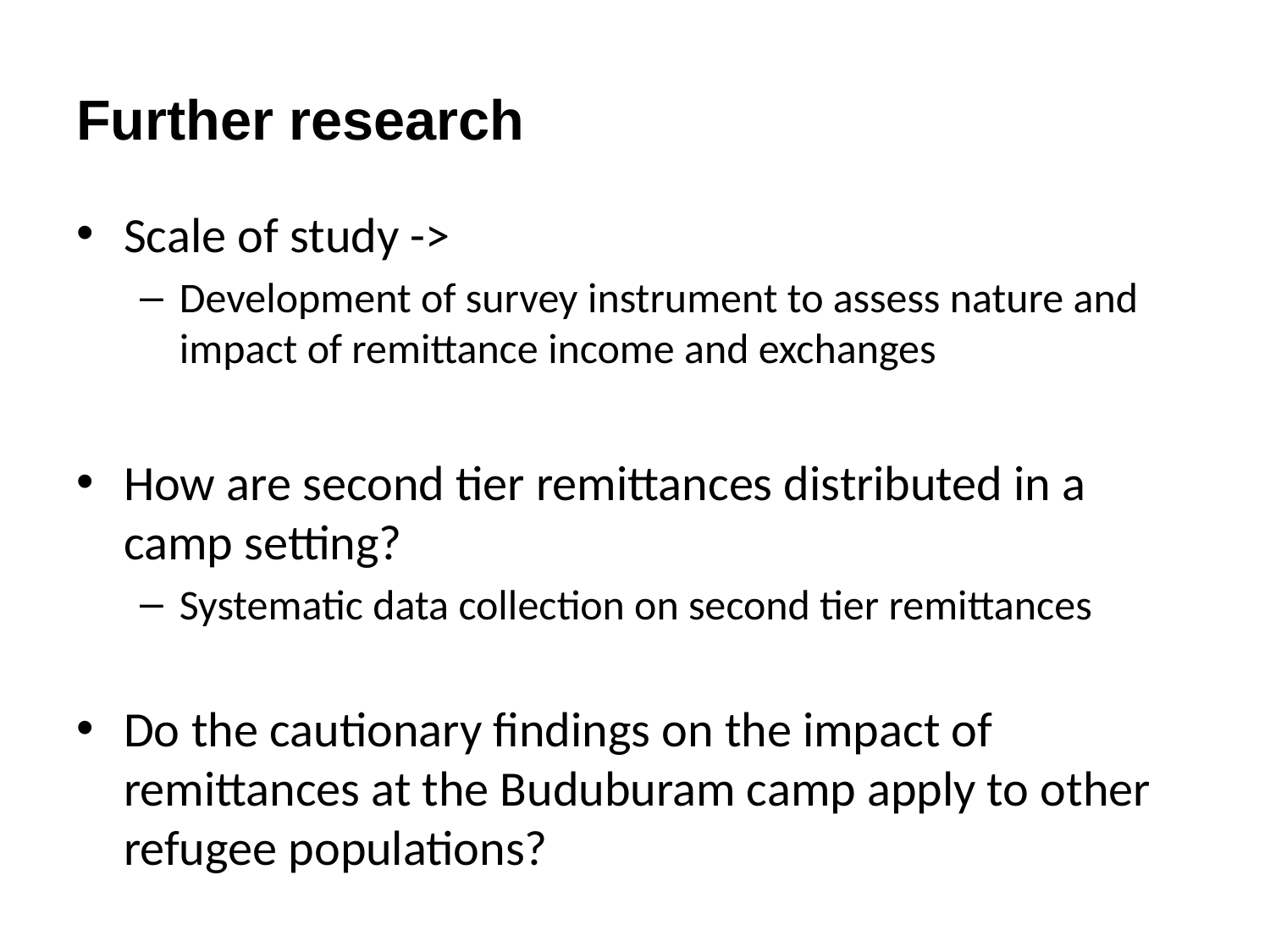

# Further research
Scale of study ->
Development of survey instrument to assess nature and impact of remittance income and exchanges

How are second tier remittances distributed in a camp setting?
Systematic data collection on second tier remittances

Do the cautionary findings on the impact of remittances at the Buduburam camp apply to other refugee populations?